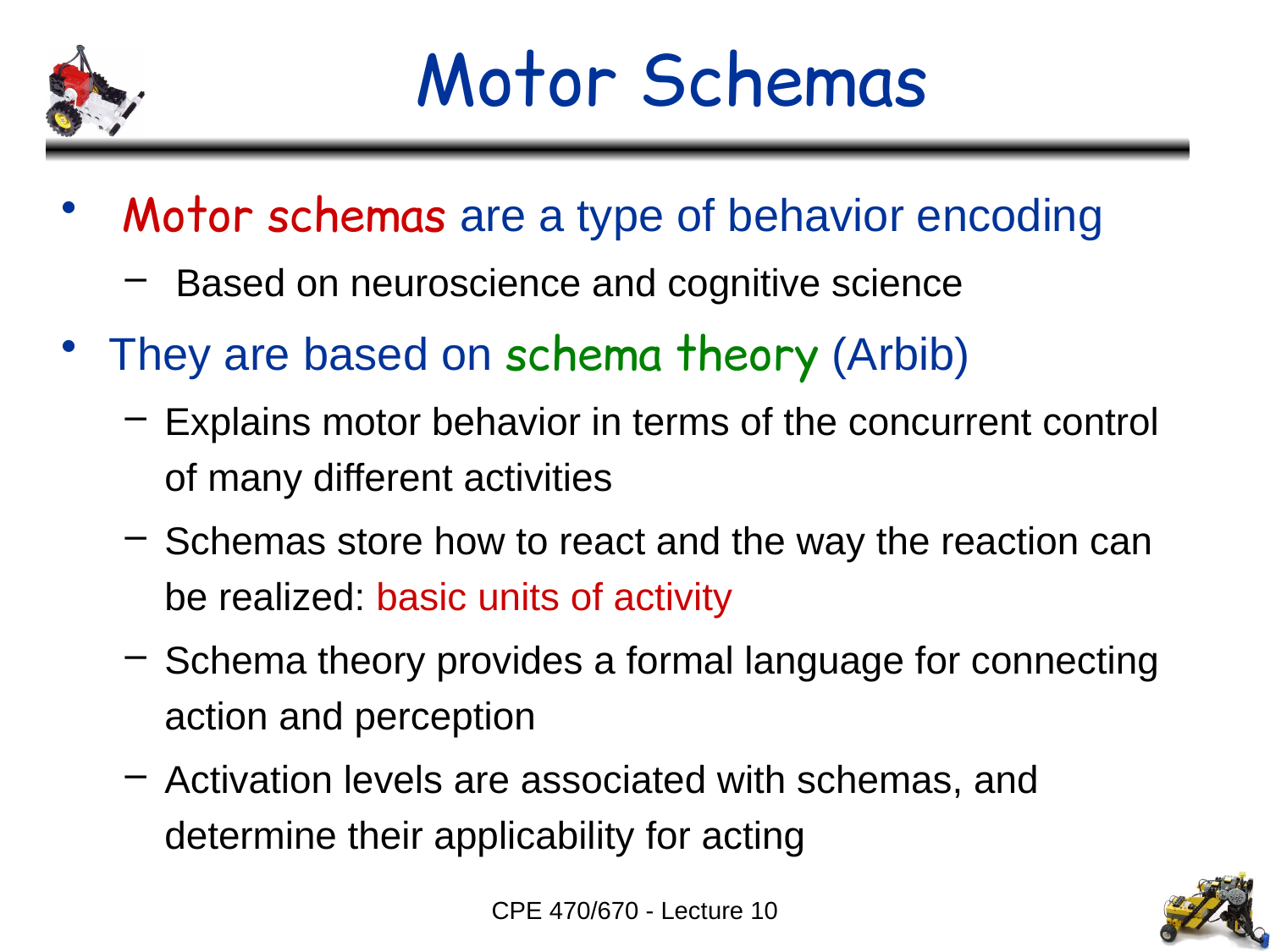

# Motor Schemas
 Motor schemas are a type of behavior encoding
 Based on neuroscience and cognitive science
They are based on schema theory (Arbib)
Explains motor behavior in terms of the concurrent control of many different activities
Schemas store how to react and the way the reaction can be realized: basic units of activity
Schema theory provides a formal language for connecting action and perception
Activation levels are associated with schemas, and determine their applicability for acting
CPE 470/670 - Lecture 10